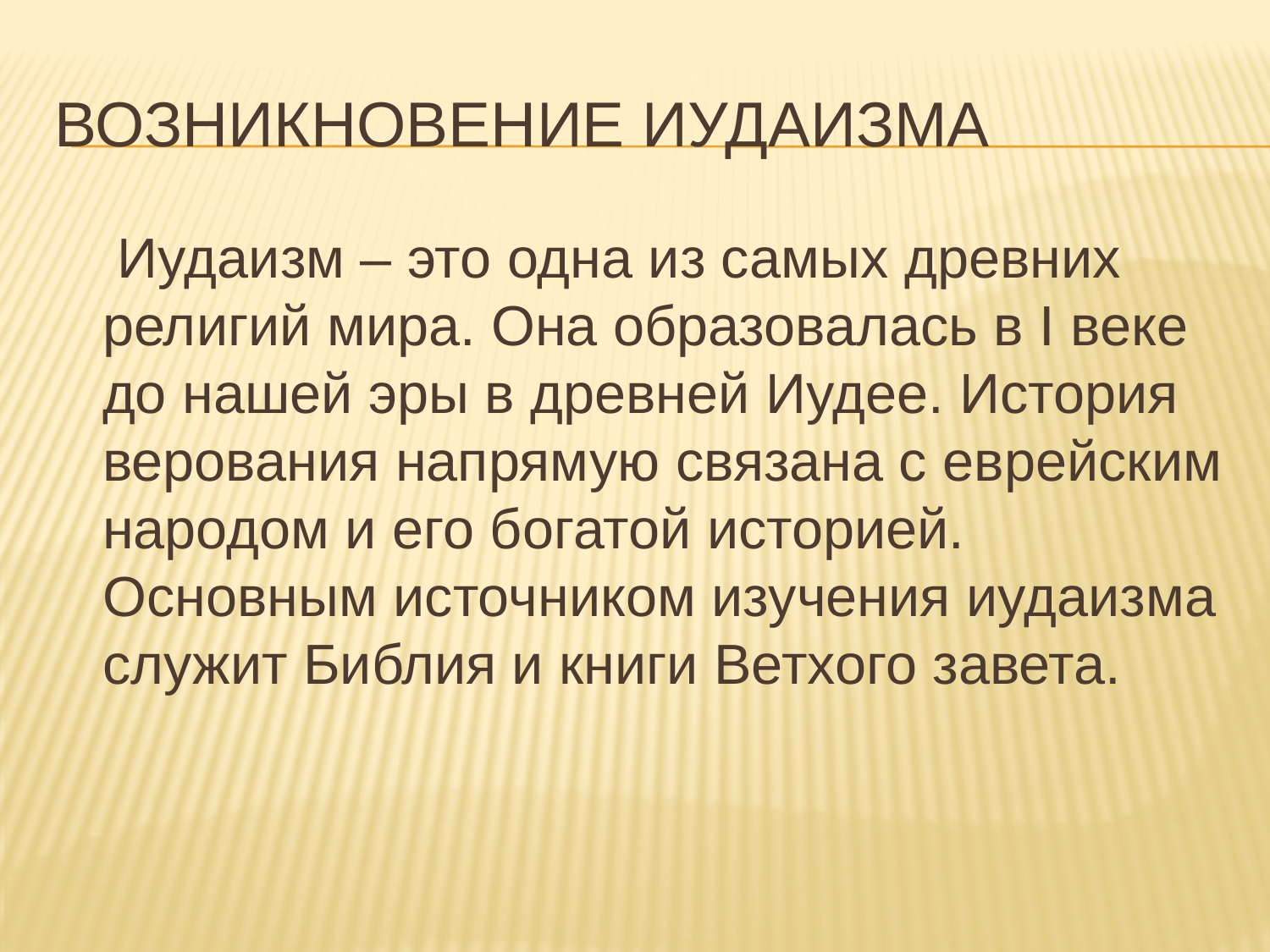

# Возникновение иудаизма
    Иудаизм – это одна из самых древних религий мира. Она образовалась в I веке до нашей эры в древней Иудее. История верования напрямую связана с еврейским народом и его богатой историей. Основным источником изучения иудаизма служит Библия и книги Ветхого завета.